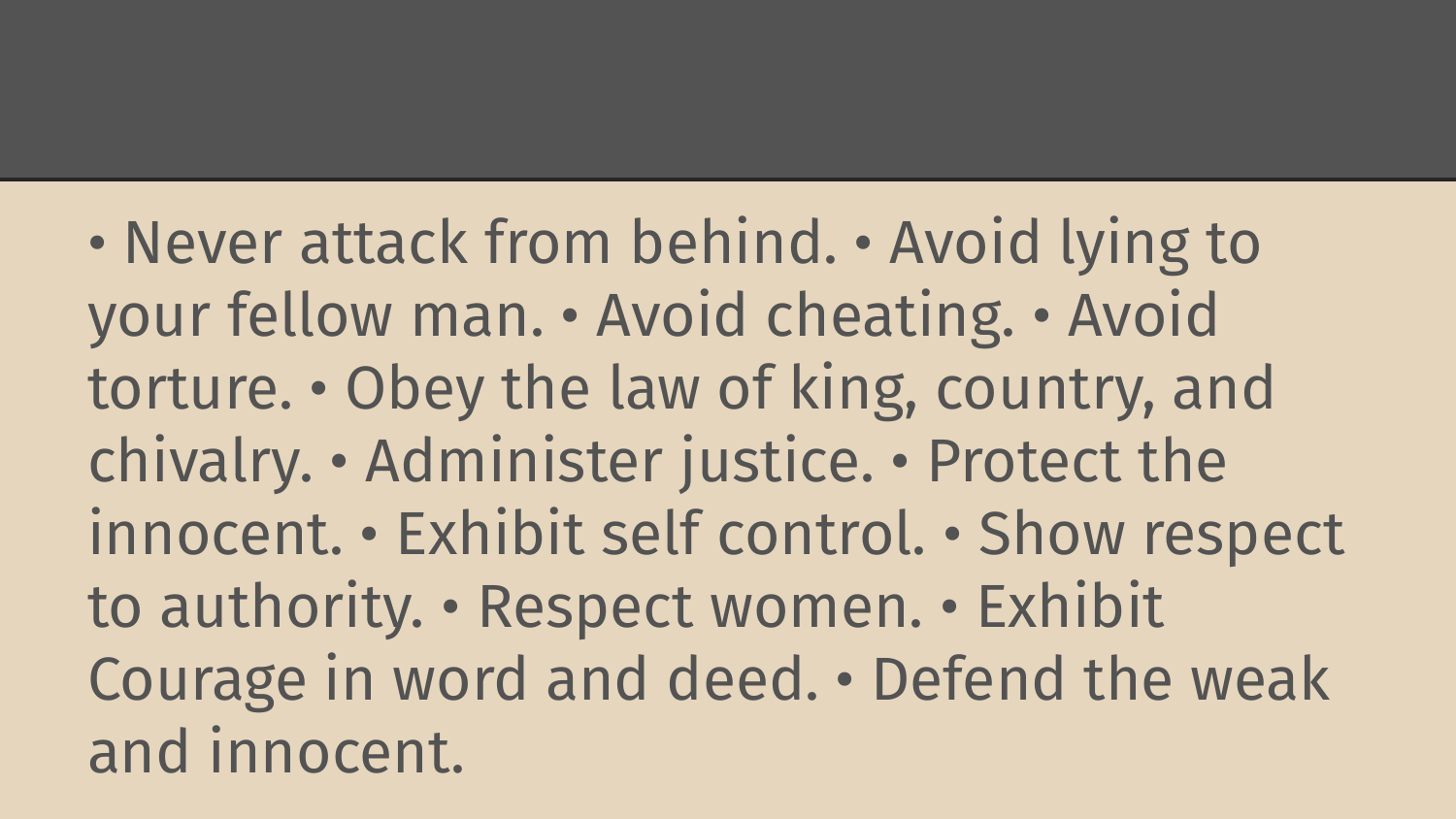

#
• Never attack from behind. • Avoid lying to your fellow man. • Avoid cheating. • Avoid torture. • Obey the law of king, country, and chivalry. • Administer justice. • Protect the innocent. • Exhibit self control. • Show respect to authority. • Respect women. • Exhibit Courage in word and deed. • Defend the weak and innocent.